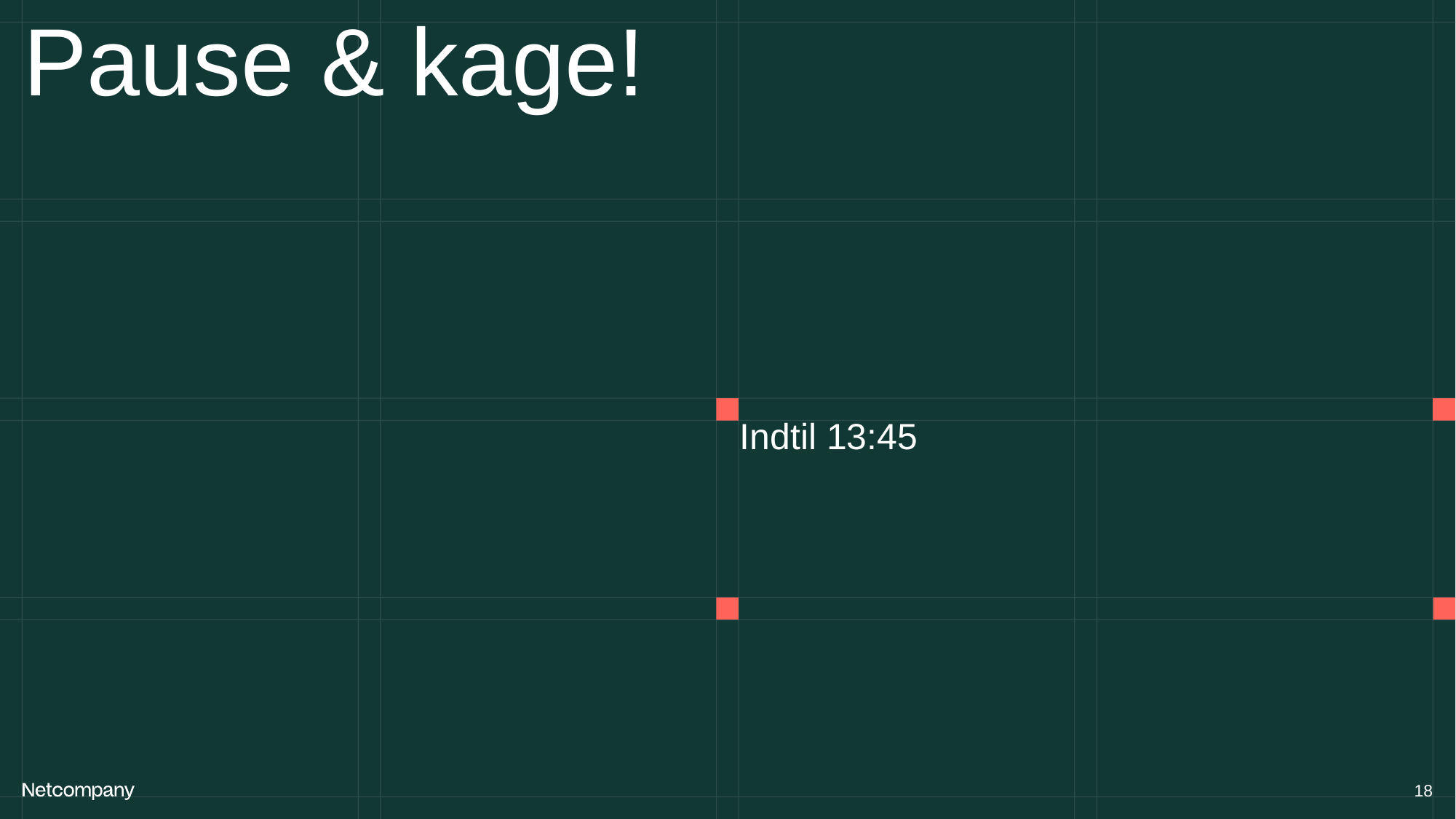

# Pause & kage!
Indtil 13:45
18
21 June, 2023